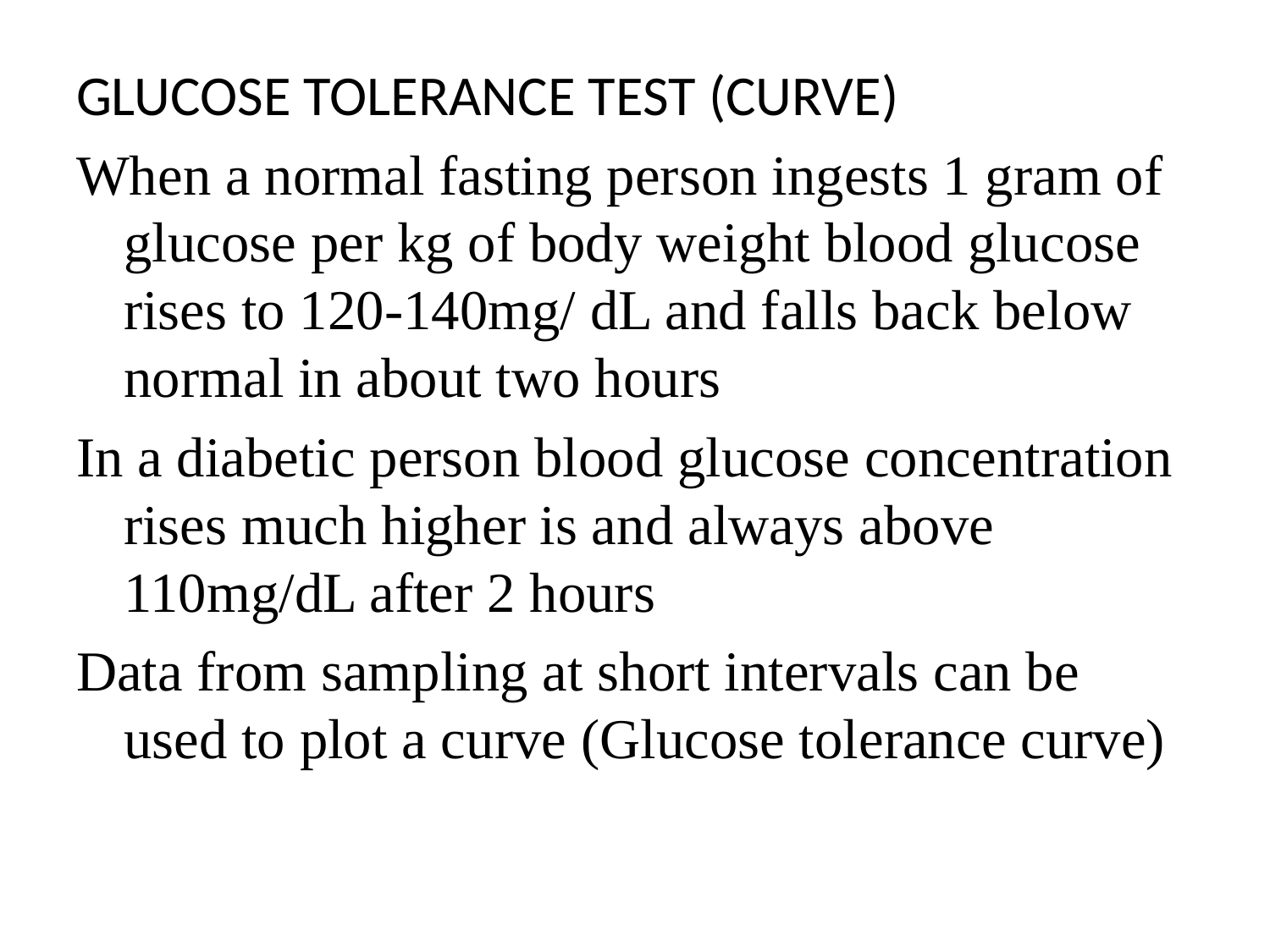

#
GLUCOSE TOLERANCE TEST (CURVE)
When a normal fasting person ingests 1 gram of glucose per kg of body weight blood glucose  rises to 120-140mg/ dL and falls back below normal in about two hours
In a diabetic person blood glucose concentration rises much higher is and always above 110mg/dL after 2 hours
Data from sampling at short intervals can be used to plot a curve (Glucose tolerance curve)